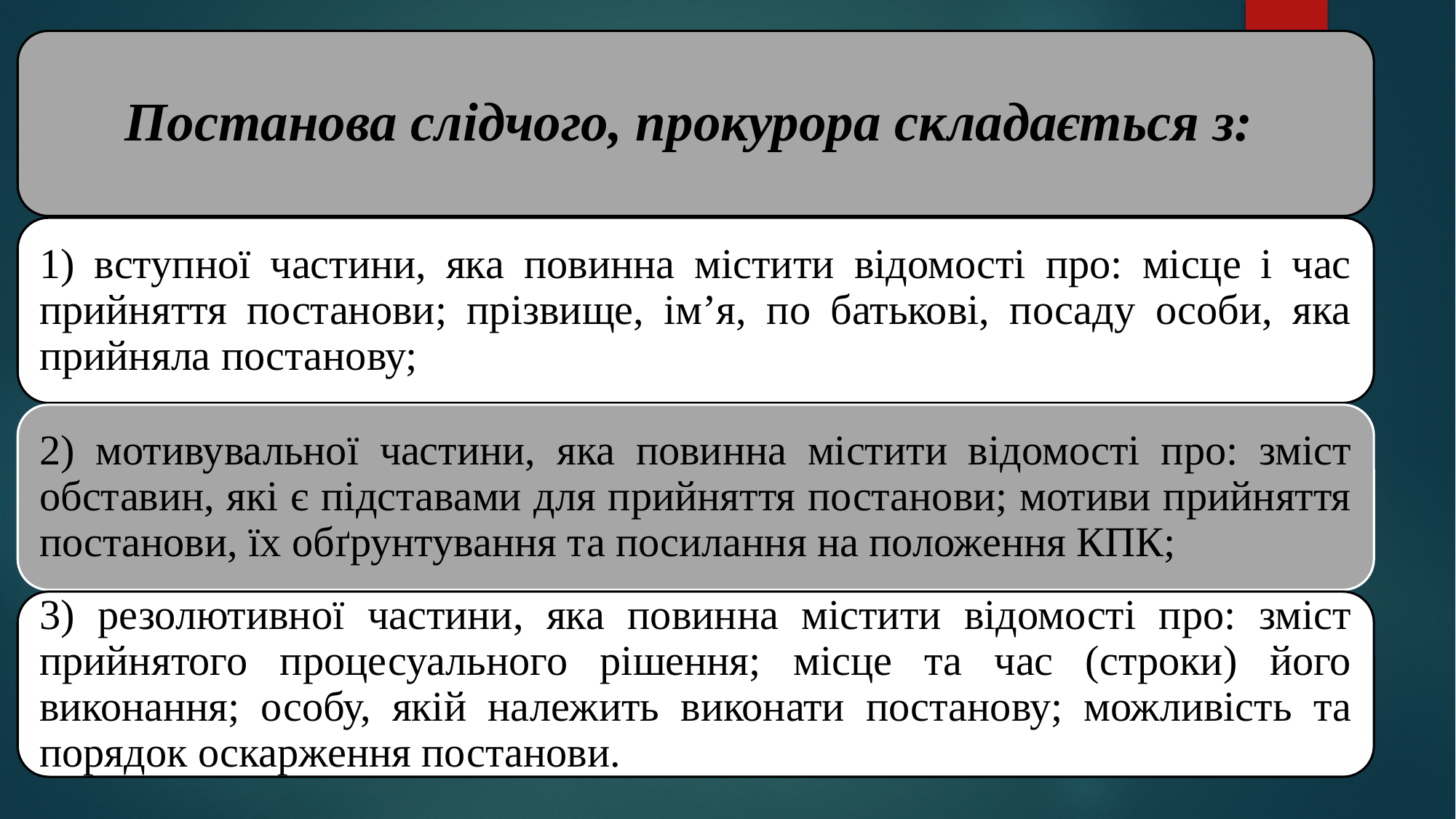

Постанова слідчого, прокурора складається з:
1) вступної частини, яка повинна містити відомості про: місце і час прийняття постанови; прізвище, ім’я, по батькові, посаду особи, яка прийняла постанову;
2) мотивувальної частини, яка повинна містити відомості про: зміст обставин, які є підставами для прийняття постанови; мотиви прийняття постанови, їх обґрунтування та посилання на положення КПК;
3) резолютивної частини, яка повинна містити відомості про: зміст прийнятого процесуального рішення; місце та час (строки) його виконання; особу, якій належить виконати постанову; можливість та порядок оскарження постанови.